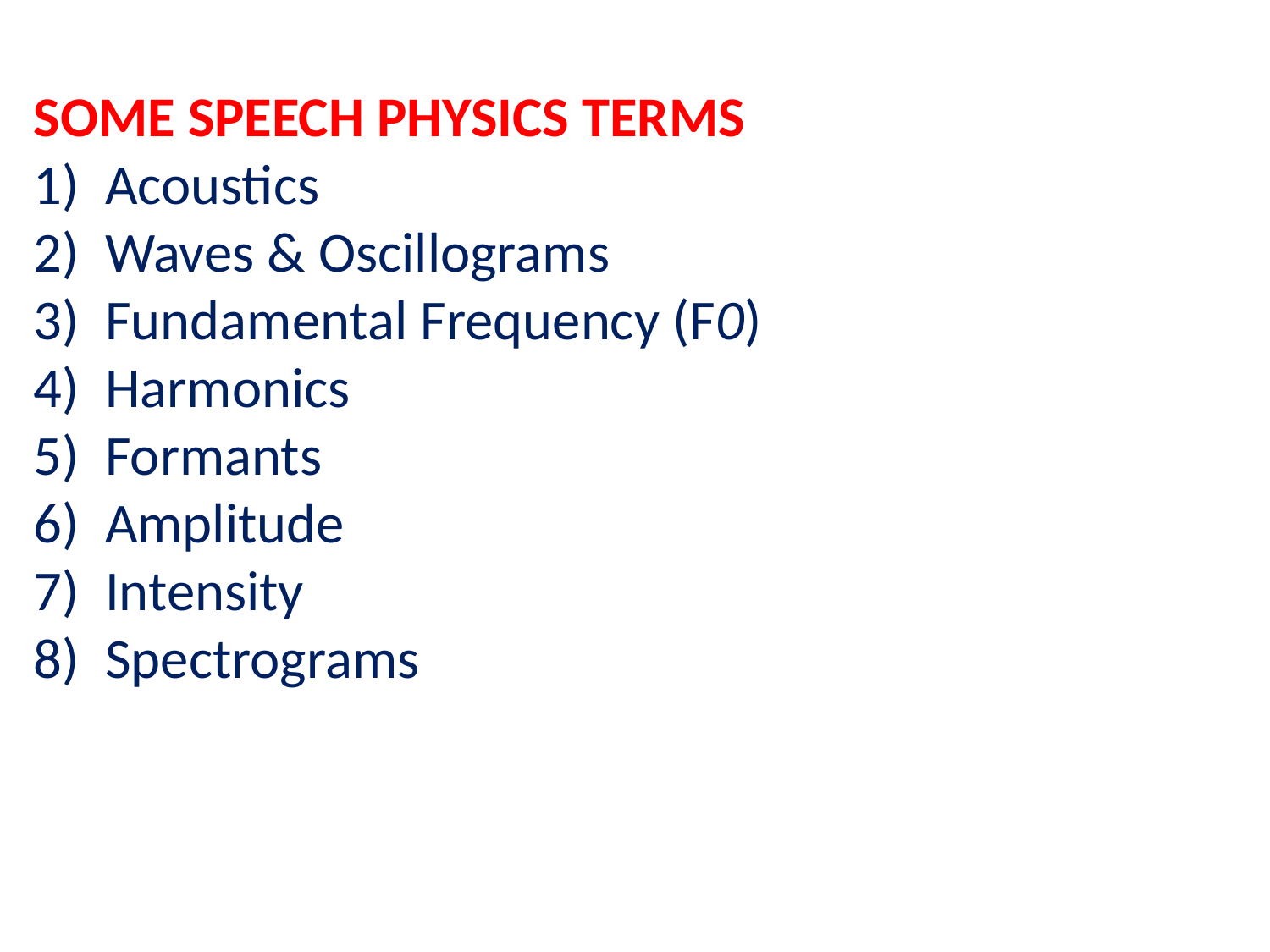

SOME SPEECH PHYSICS TERMS
Acoustics
Waves & Oscillograms
Fundamental Frequency (F0)
Harmonics
Formants
Amplitude
Intensity
Spectrograms